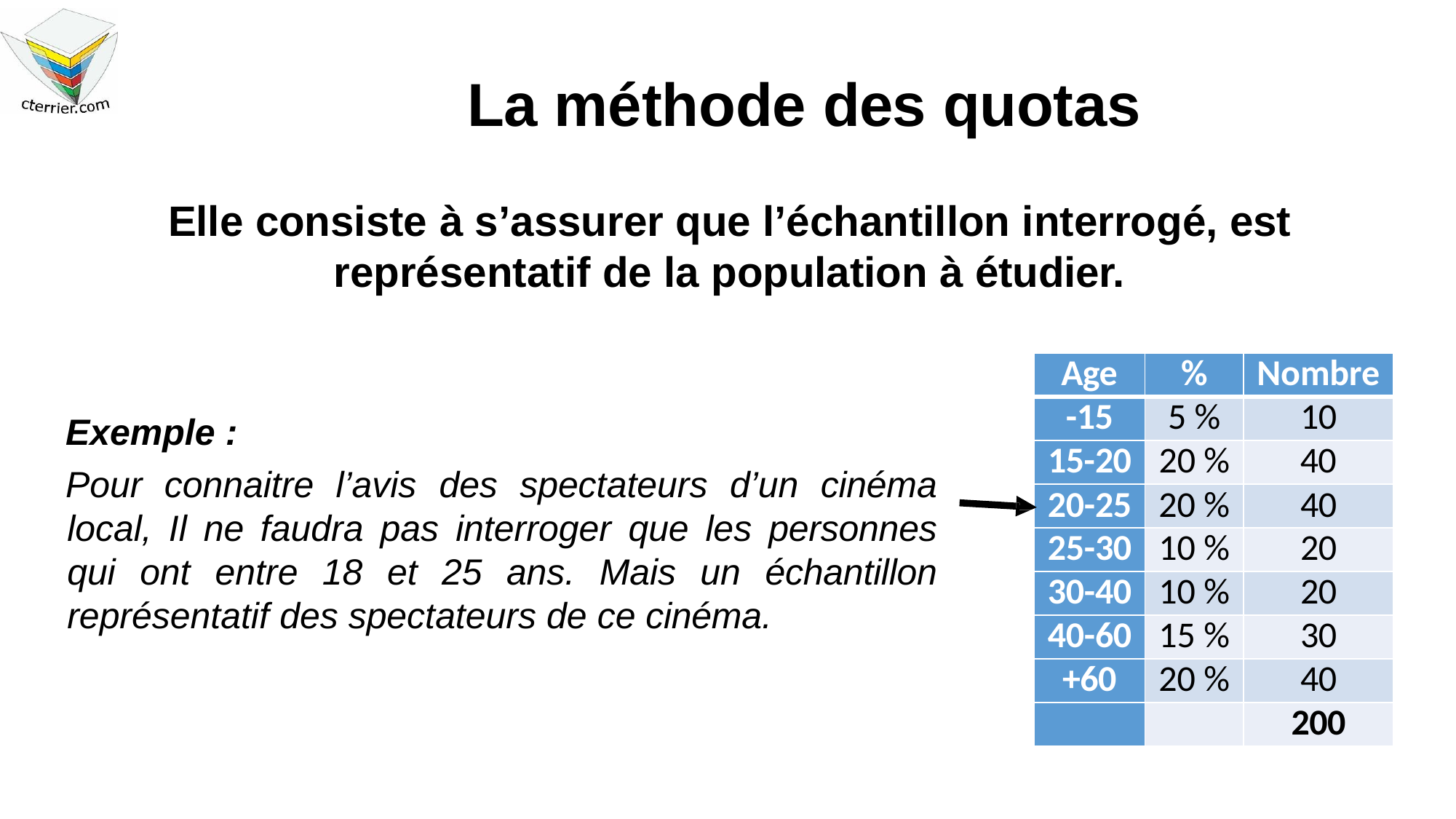

# La méthode des quotas
Elle consiste à s’assurer que l’échantillon interrogé, est représentatif de la population à étudier.

Exemple :
Pour  connaitre  l’avis  des  spectateurs  d’un  cinéma local, Il ne faudra pas interroger que les personnes qui  ont  entre  18  et  25  ans.  Mais  un  échantillon représentatif des spectateurs de ce cinéma.
| Age | % | Nombre |
| --- | --- | --- |
| -15 | 5 % | 10 |
| 15-20 | 20 % | 40 |
| 20-25 | 20 % | 40 |
| 25-30 | 10 % | 20 |
| 30-40 | 10 % | 20 |
| 40-60 | 15 % | 30 |
| +60 | 20 % | 40 |
|  |  | 200 |